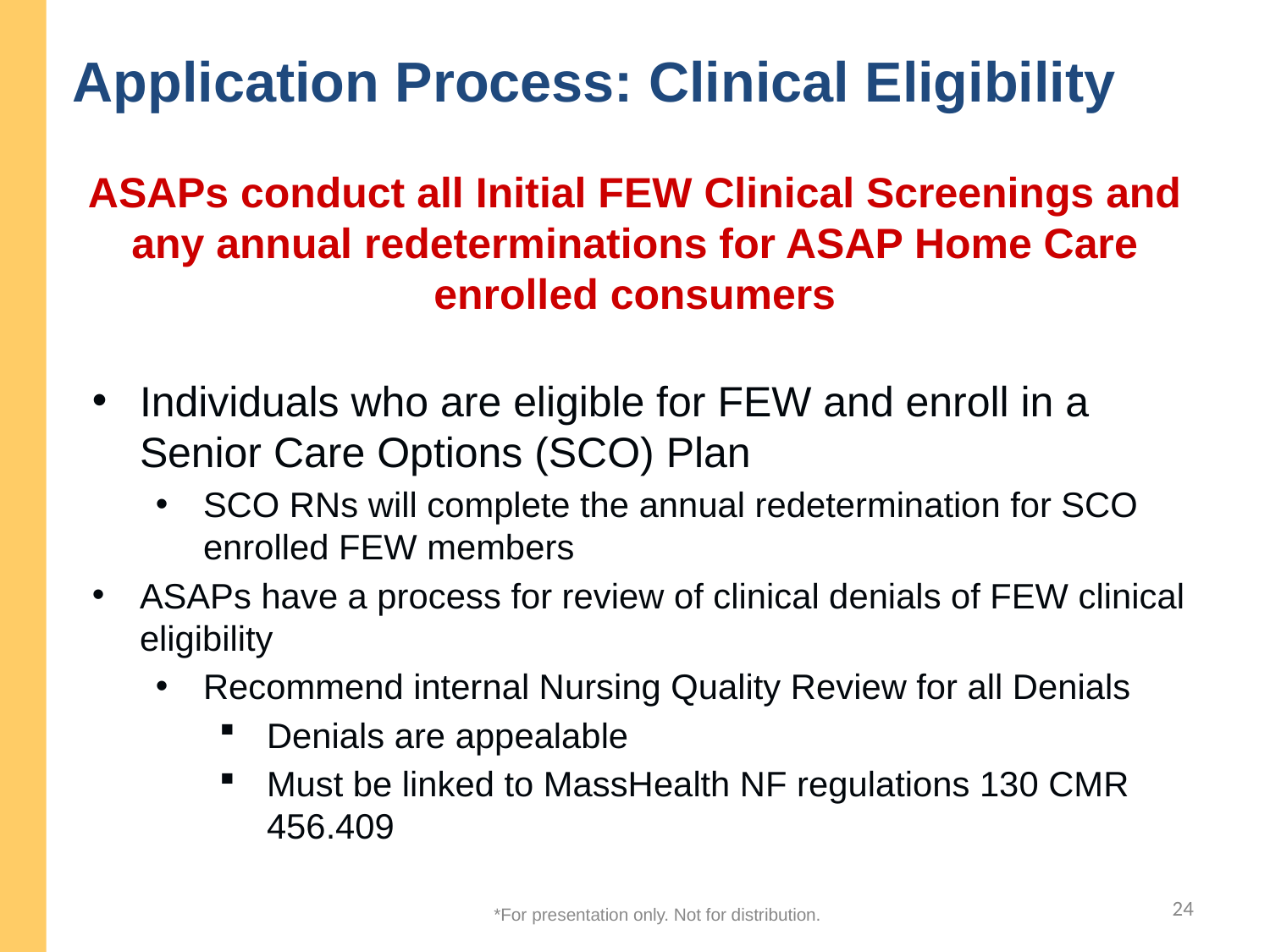

# Application Process: Clinical Eligibility
ASAPs conduct all Initial FEW Clinical Screenings and any annual redeterminations for ASAP Home Care enrolled consumers
Individuals who are eligible for FEW and enroll in a Senior Care Options (SCO) Plan
SCO RNs will complete the annual redetermination for SCO enrolled FEW members
ASAPs have a process for review of clinical denials of FEW clinical eligibility
Recommend internal Nursing Quality Review for all Denials
Denials are appealable
Must be linked to MassHealth NF regulations 130 CMR 456.409

24
*For presentation only. Not for distribution.